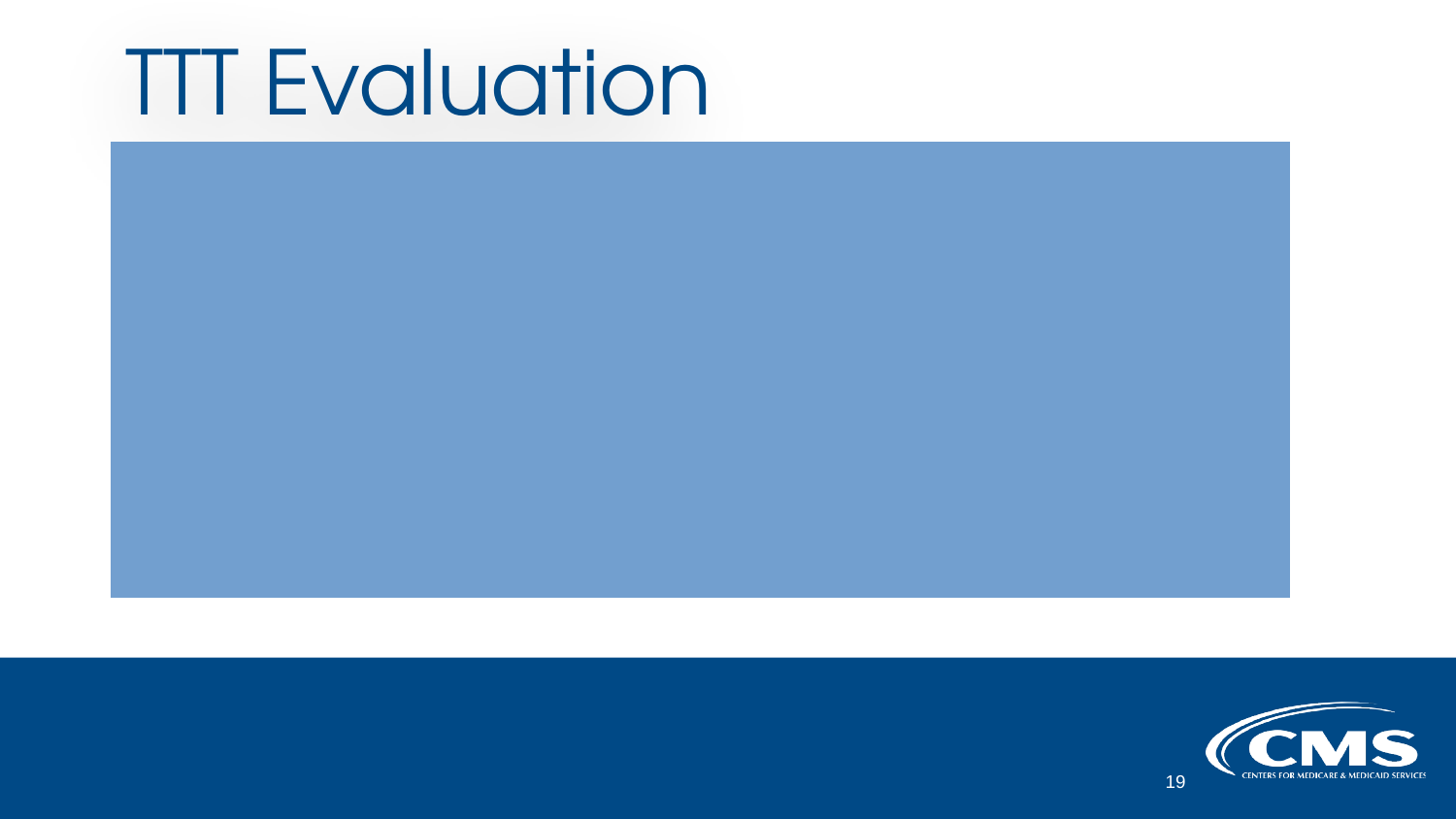

# TTT Evaluation
The ISSO will determine if the outcome of the exercise was satisfactory or unsatisfactory and include their recommendation(s).

This outcome, with recommendations, will be documented within the “Outcome” section of the TTT/AAR template.

The ISSO will sign and return the document to the facilitator within five working days of receiving it.

19